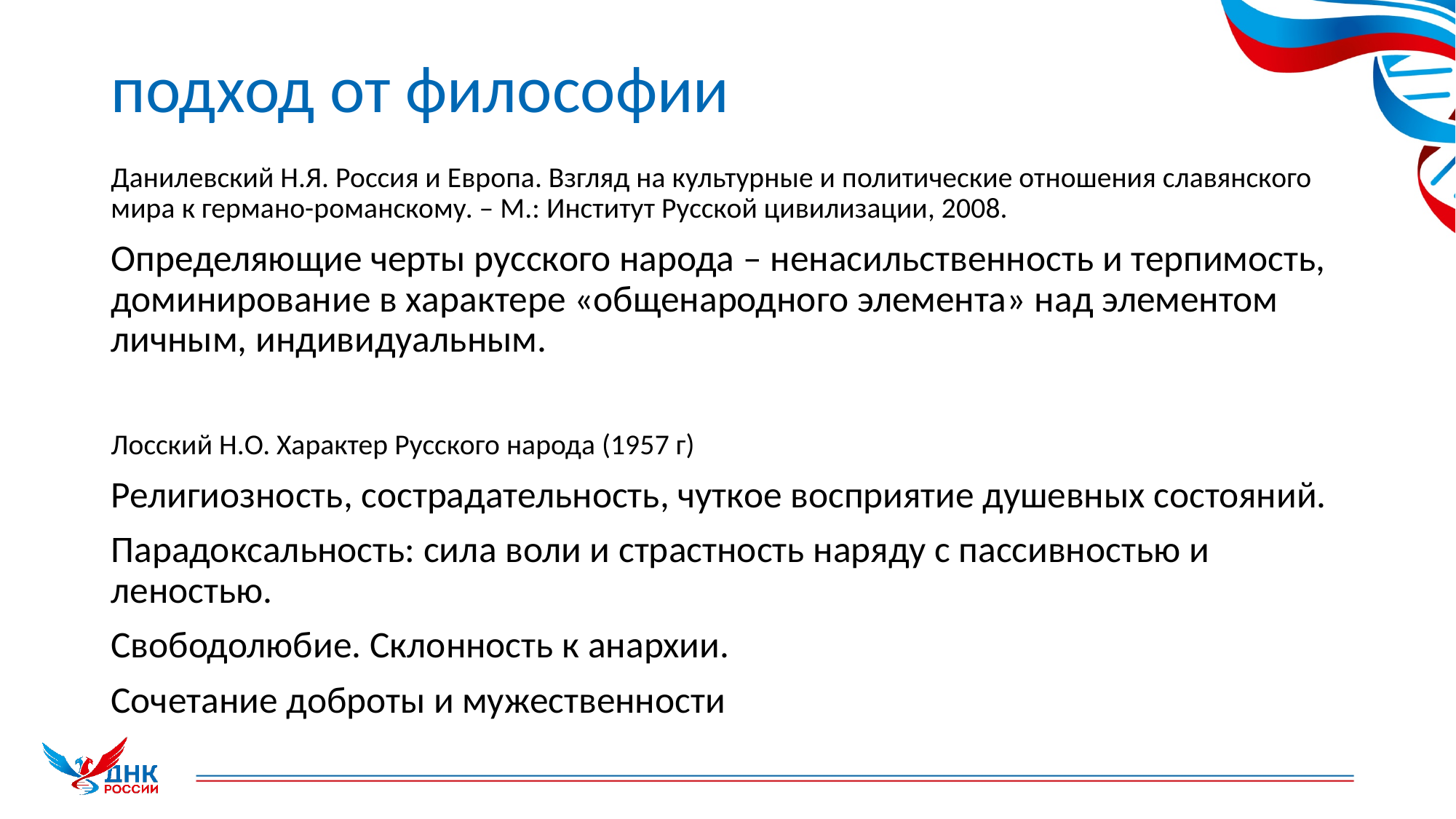

# подход от философии
Данилевский Н.Я. Россия и Европа. Взгляд на культурные и политические отношения славянского мира к германо-романскому. – М.: Институт Русской цивилизации, 2008.
Определяющие черты русского народа – ненасильственность и терпимость, доминирование в характере «общенародного элемента» над элементом личным, индивидуальным.

Лосский Н.О. Характер Русского народа (1957 г)
Религиозность, сострадательность, чуткое восприятие душевных состояний.
Парадоксальность: сила воли и страстность наряду с пассивностью и леностью.
Свободолюбие. Склонность к анархии.
Сочетание доброты и мужественности